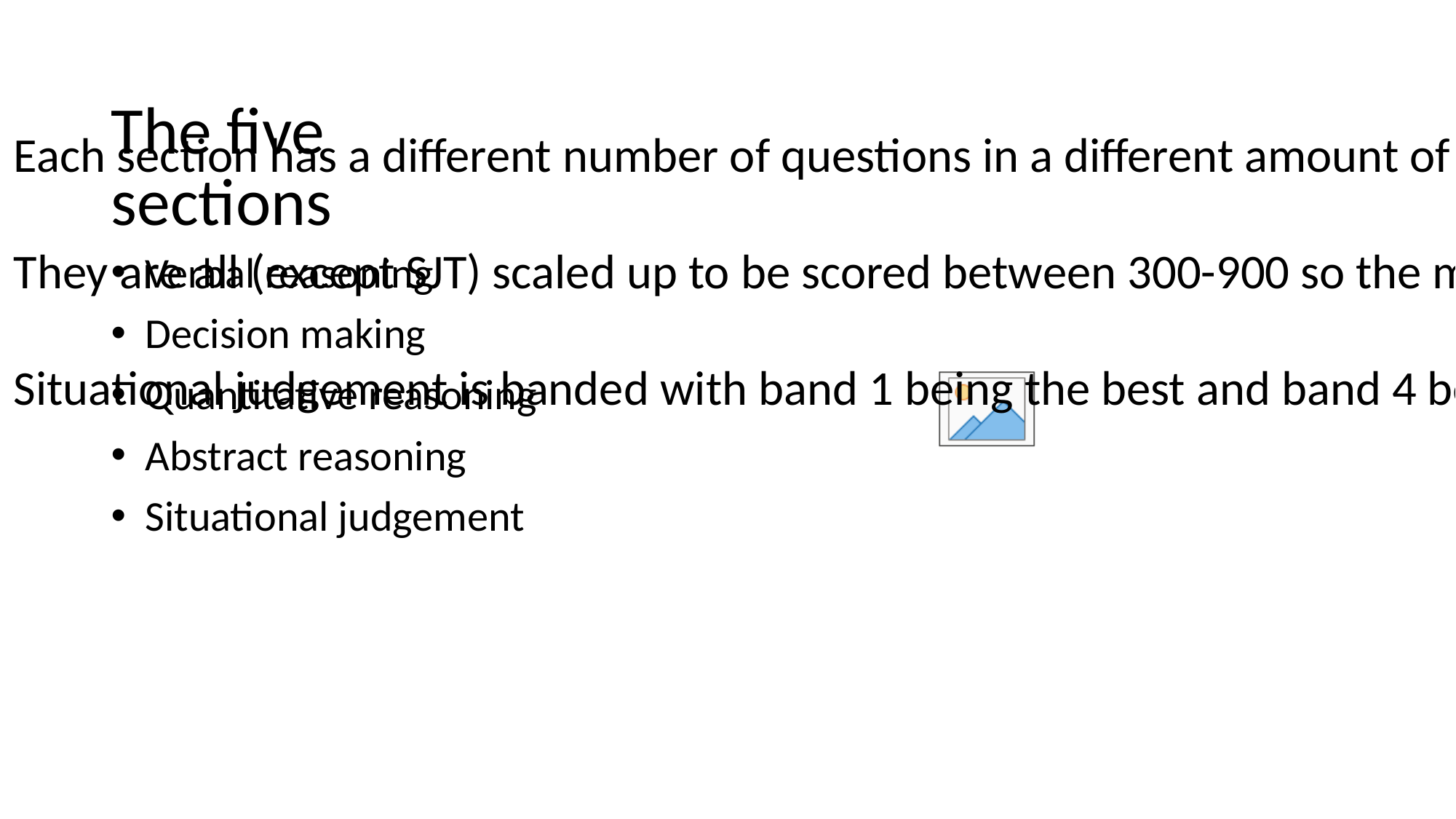

# The five sections
Each section has a different number of questions in a different amount of time

They are all (except SJT) scaled up to be scored between 300-900 so the max score you can get is 3600

Situational judgement is banded with band 1 being the best and band 4 being the worst
Verbal reasoning
Decision making
Quantitative reasoning
Abstract reasoning
Situational judgement